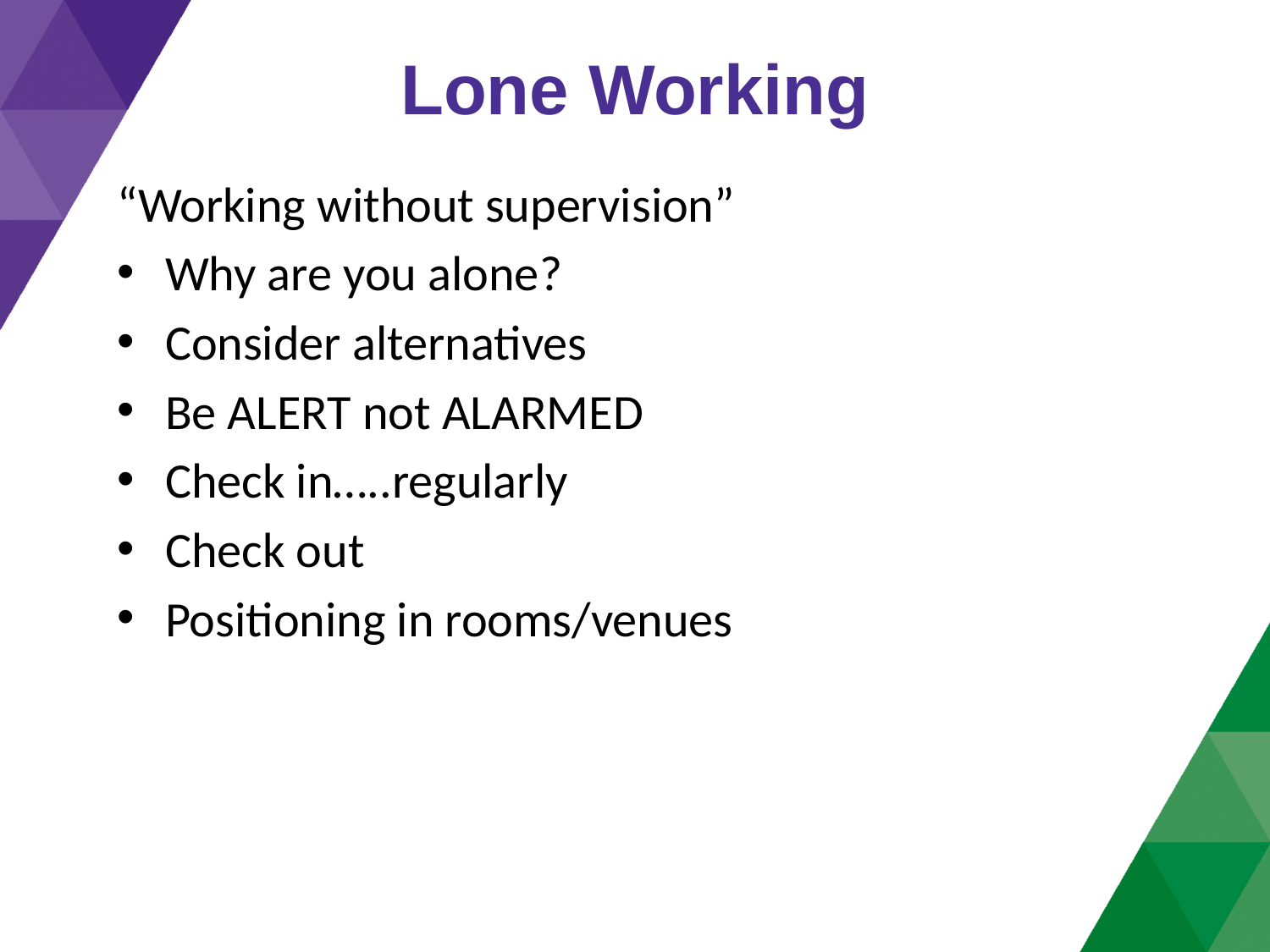

# Lone Working
“Working without supervision”
Why are you alone?
Consider alternatives
Be ALERT not ALARMED
Check in…..regularly
Check out
Positioning in rooms/venues